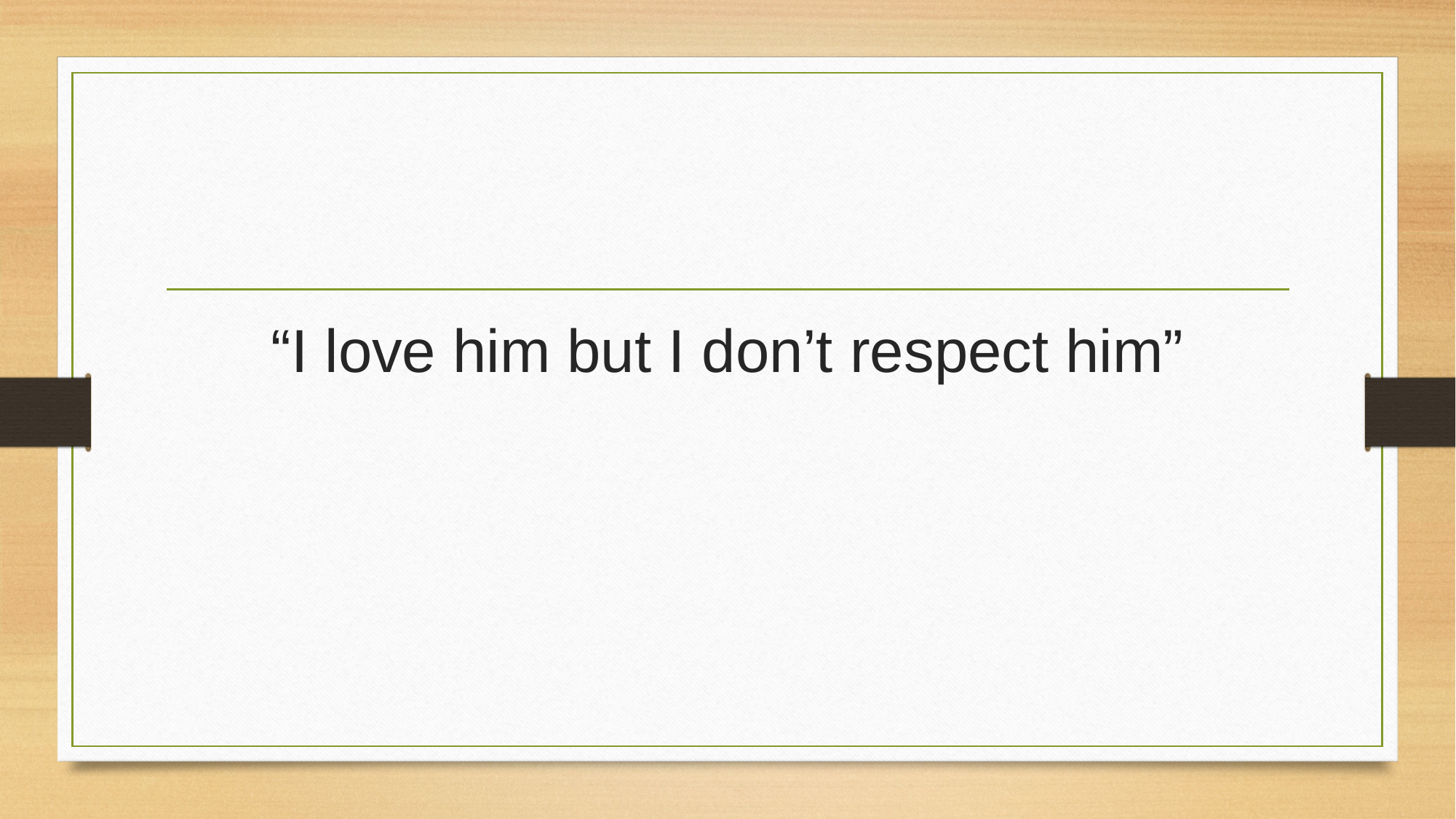

“I love him but I don’t respect him”